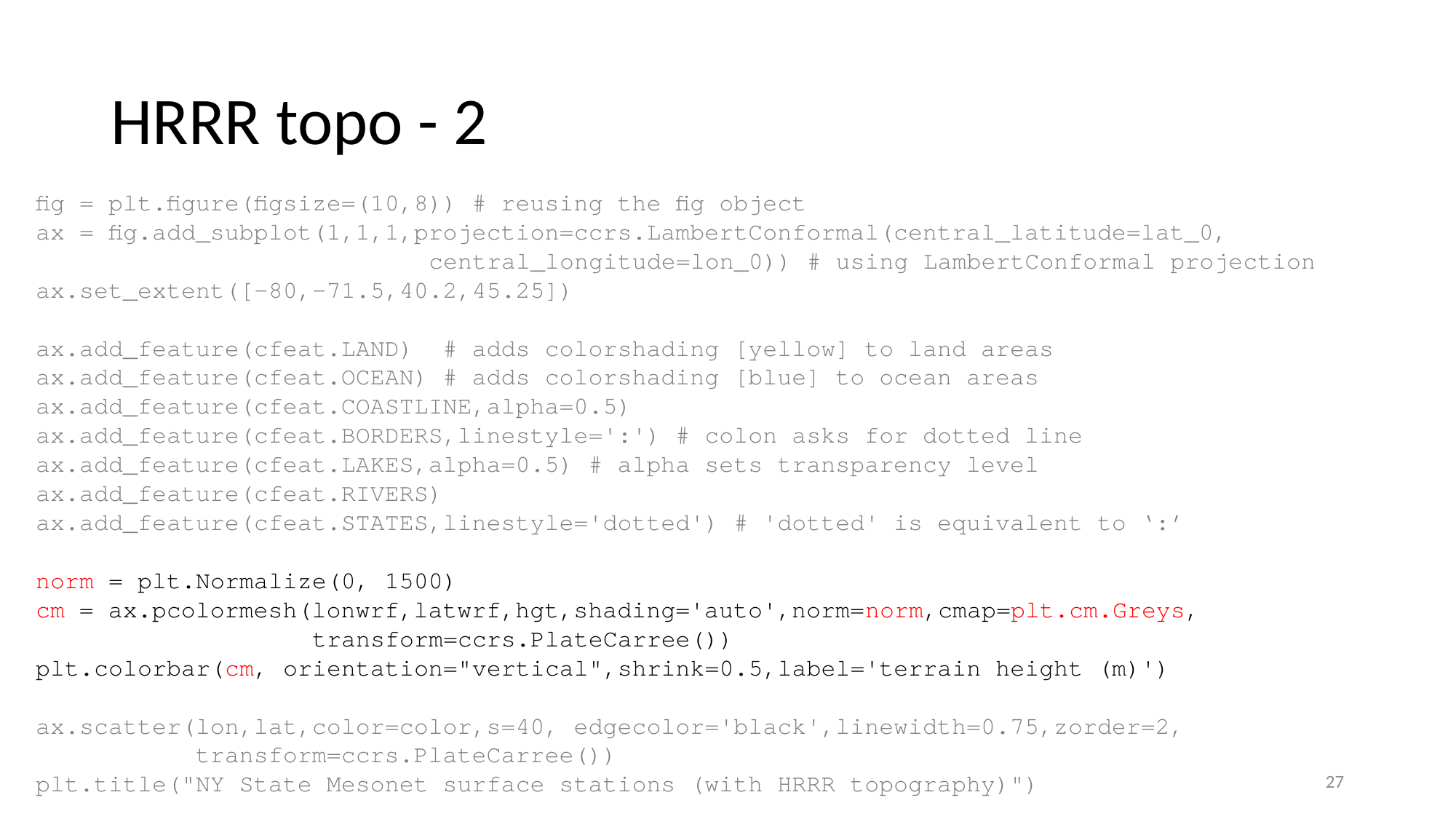

# HRRR topo - 2
fig = plt.figure(figsize=(10,8)) # reusing the fig object
ax = fig.add_subplot(1,1,1,projection=ccrs.LambertConformal(central_latitude=lat_0,
                           central_longitude=lon_0)) # using LambertConformal projection
ax.set_extent([-80,-71.5,40.2,45.25])

ax.add_feature(cfeat.LAND)  # adds colorshading [yellow] to land areas
ax.add_feature(cfeat.OCEAN) # adds colorshading [blue] to ocean areas
ax.add_feature(cfeat.COASTLINE,alpha=0.5)
ax.add_feature(cfeat.BORDERS,linestyle=':') # colon asks for dotted line
ax.add_feature(cfeat.LAKES,alpha=0.5) # alpha sets transparency level
ax.add_feature(cfeat.RIVERS)
ax.add_feature(cfeat.STATES,linestyle='dotted') # 'dotted' is equivalent to ‘:’

norm = plt.Normalize(0, 1500)
cm = ax.pcolormesh(lonwrf,latwrf,hgt,shading='auto',norm=norm,cmap=plt.cm.Greys,
                   transform=ccrs.PlateCarree())
plt.colorbar(cm, orientation="vertical",shrink=0.5,label='terrain height (m)')

ax.scatter(lon,lat,color=color,s=40, edgecolor='black',linewidth=0.75,zorder=2,
           transform=ccrs.PlateCarree())
plt.title("NY State Mesonet surface stations (with HRRR topography)")
27